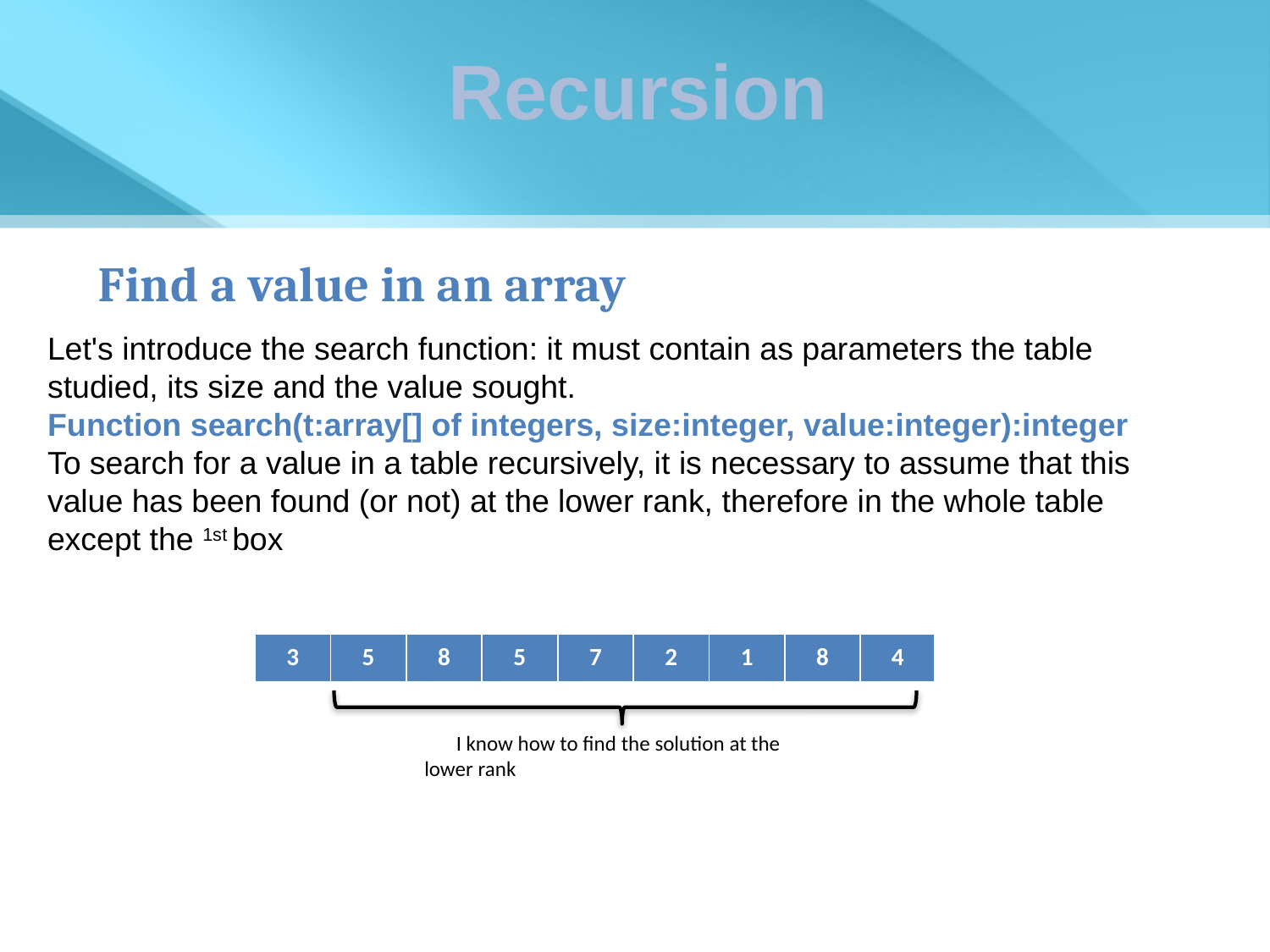

Recursion
Find a value in an array
Let's introduce the search function: it must contain as parameters the table studied, its size and the value sought.
Function search(t:array[] of integers, size:integer, value:integer):integer
To search for a value in a table recursively, it is necessary to assume that this value has been found (or not) at the lower rank, therefore in the whole table except the 1st box

| 3 | 5 | 8 | 5 | 7 | 2 | 1 | 8 | 4 |
| --- | --- | --- | --- | --- | --- | --- | --- | --- |
I know how to find the solution at the lower rank